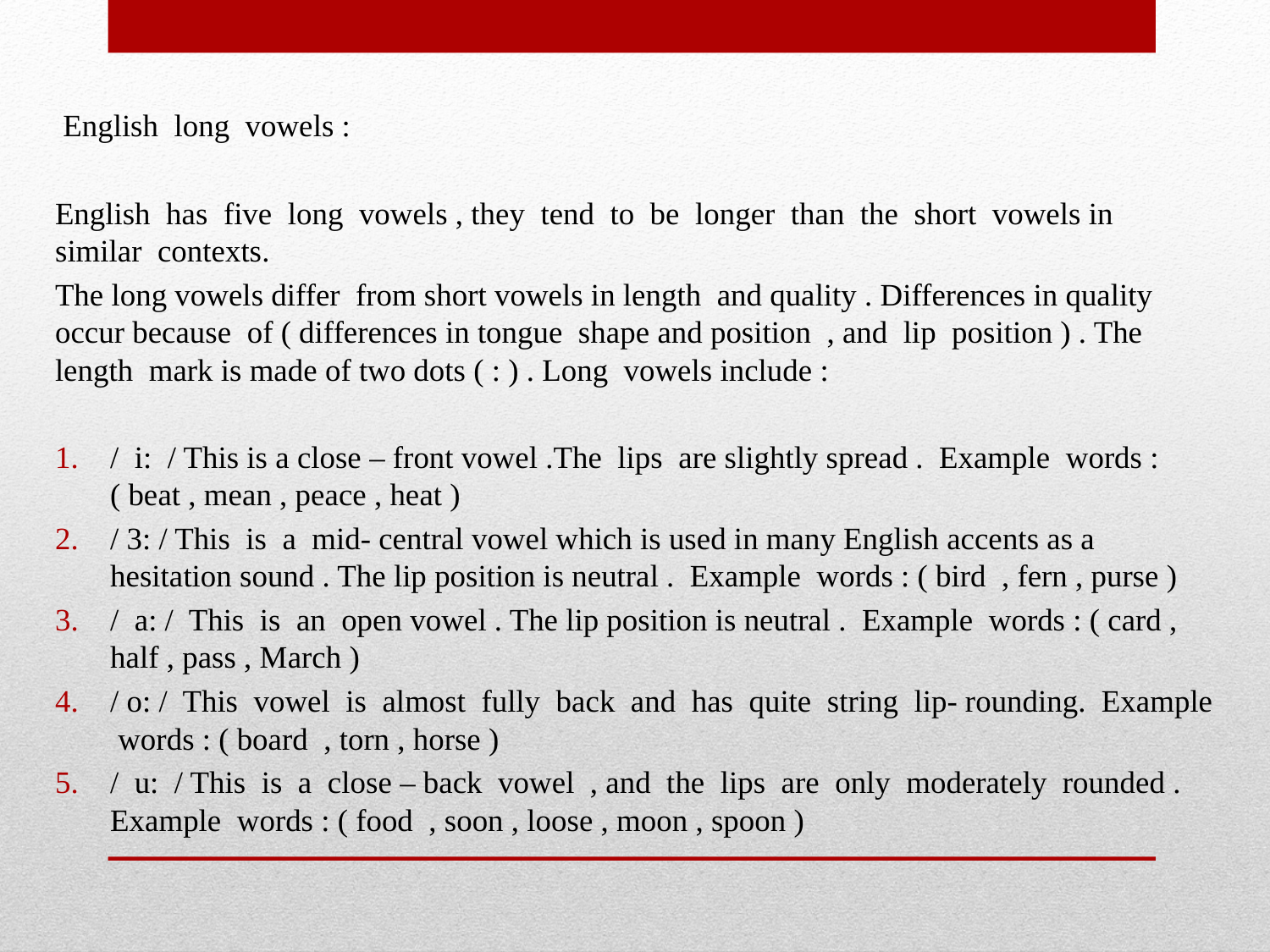

English  long  vowels :

English  has  five  long  vowels , they  tend  to  be  longer  than  the  short  vowels in  similar  contexts.
The long vowels differ  from short vowels in length  and quality . Differences in quality occur because  of ( differences in tongue  shape and position  , and  lip  position ) . The  length  mark is made of two dots ( : ) . Long  vowels include :

/  i:  / This is a close – front vowel .The  lips  are slightly spread .  Example  words : ( beat , mean , peace , heat )
/ 3: / This  is  a  mid- central vowel which is used in many English accents as a  hesitation sound . The lip position is neutral .  Example  words : ( bird  , fern , purse )
/  a: /  This  is  an  open vowel . The lip position is neutral .  Example  words : ( card , half , pass , March )
/ o: /  This  vowel  is  almost  fully  back  and  has  quite  string  lip- rounding.  Example  words : ( board  , torn , horse )
/  u:  / This  is  a  close – back  vowel  , and  the  lips  are  only  moderately  rounded . Example  words : ( food  , soon , loose , moon , spoon )